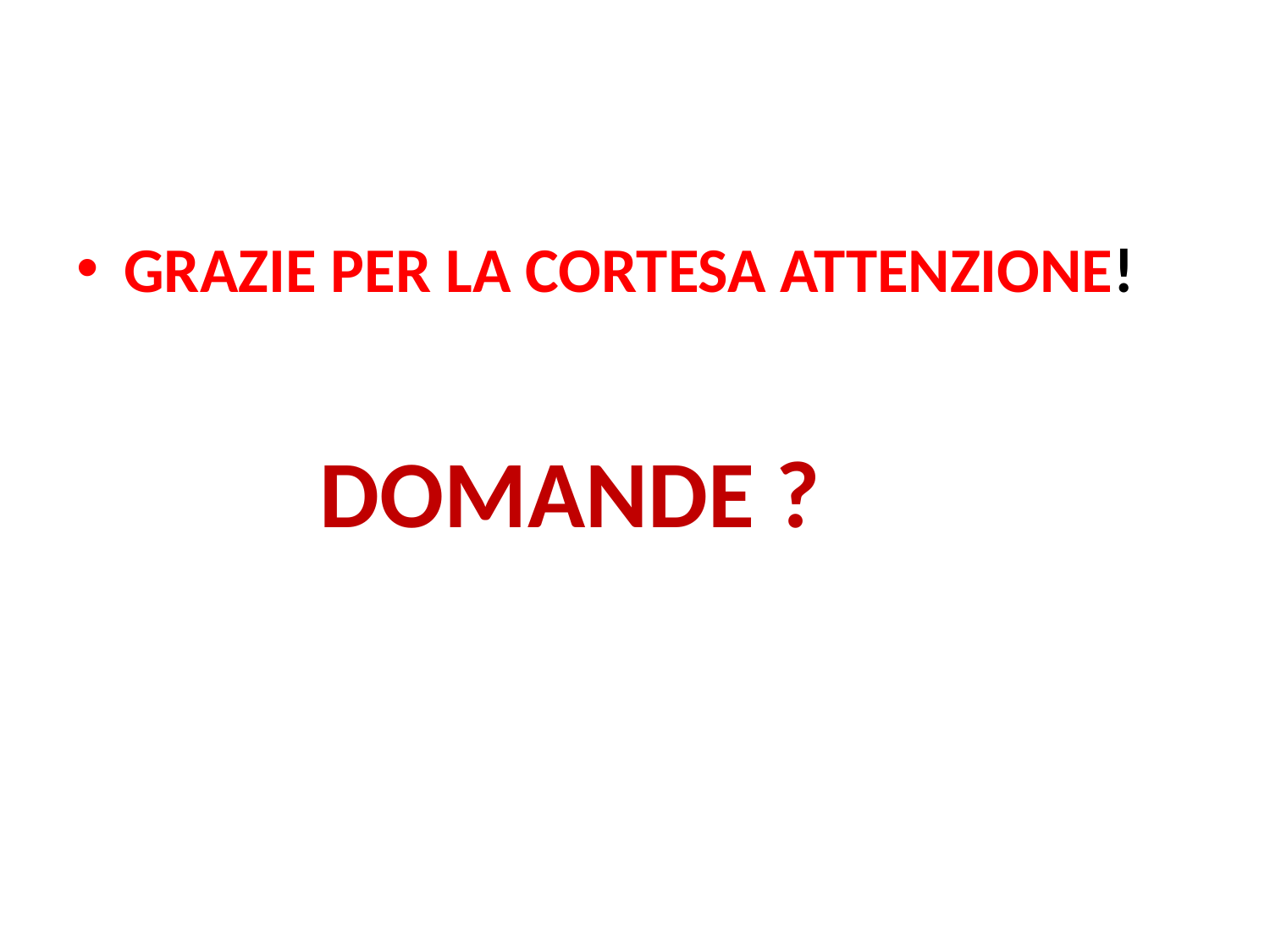

GRAZIE PER LA CORTESA ATTENZIONE!

DOMANDE ?